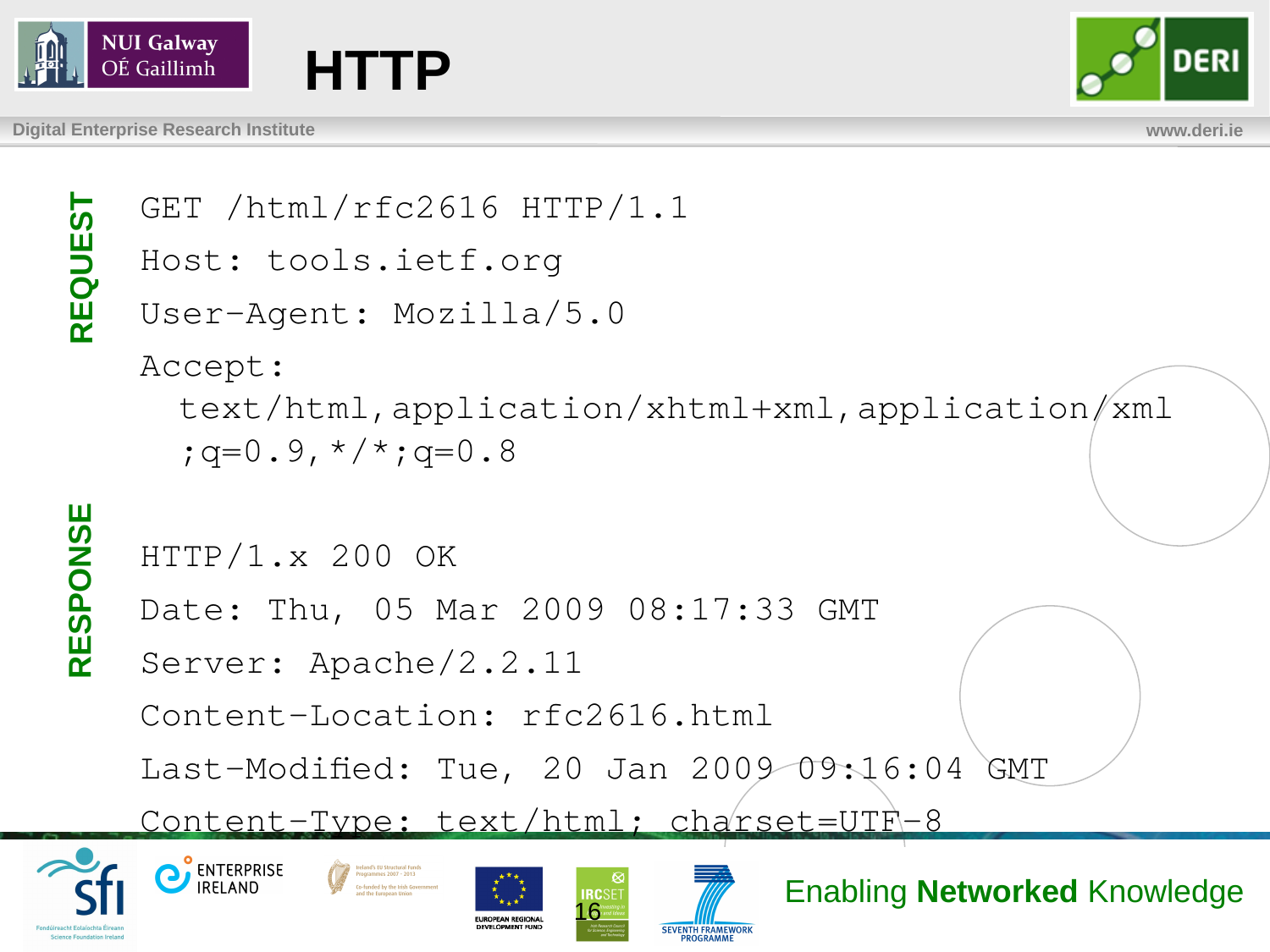

# HTTP
GET /html/rfc2616 HTTP/1.1
Host: tools.ietf.org
User-Agent: Mozilla/5.0
Accept: text/html,application/xhtml+xml,application/xml;q=0.9,*/*;q=0.8

HTTP/1.x 200 OK
Date: Thu, 05 Mar 2009 08:17:33 GMT
Server: Apache/2.2.11
Content-Location: rfc2616.html
Last-Modified: Tue, 20 Jan 2009 09:16:04 GMT
Content-Type: text/html; charset=UTF-8

REQUEST
RESPONSE
16